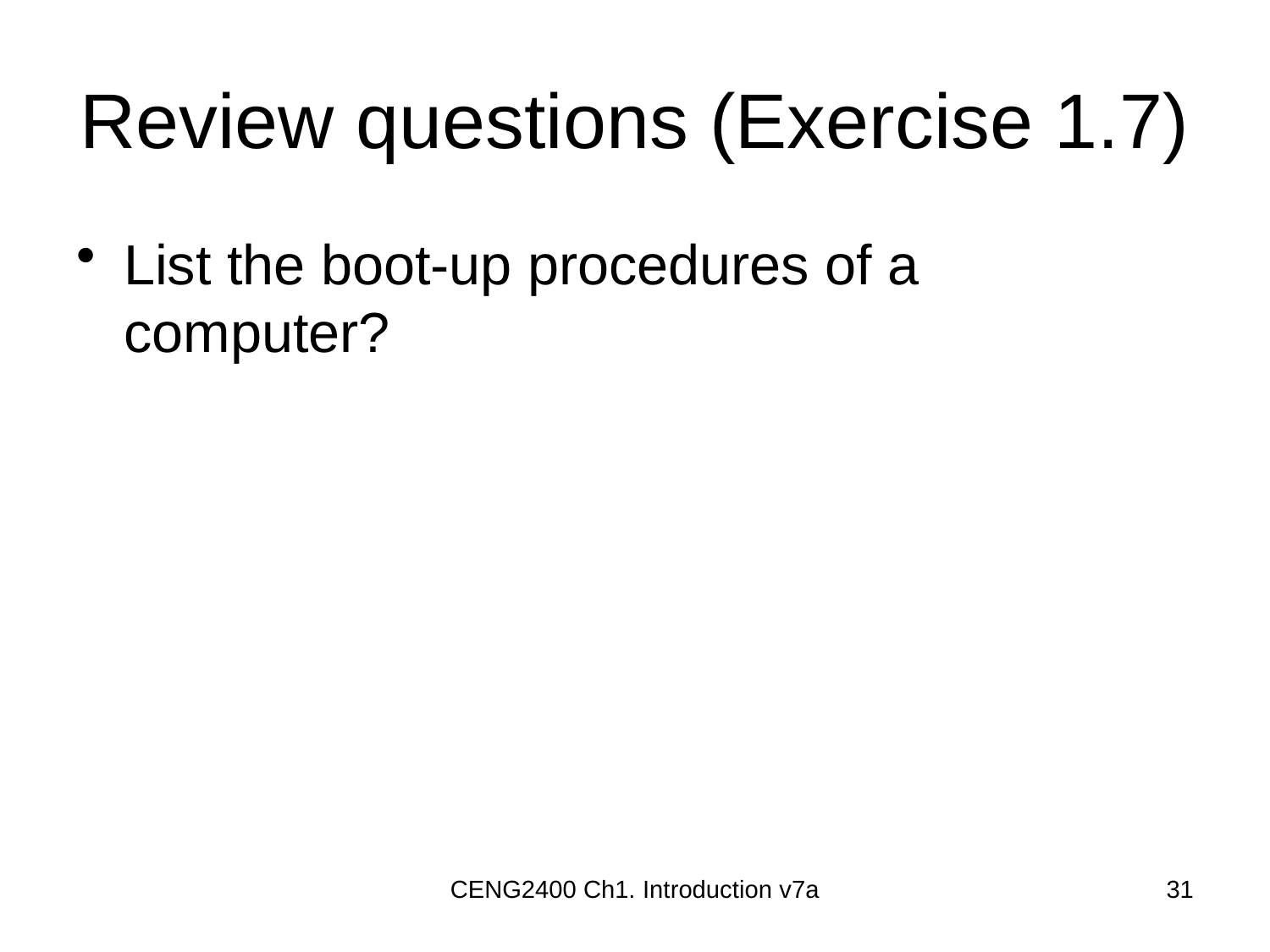

# Review questions (Exercise 1.7)
List the boot-up procedures of a computer?

CENG2400 Ch1. Introduction v7a
31